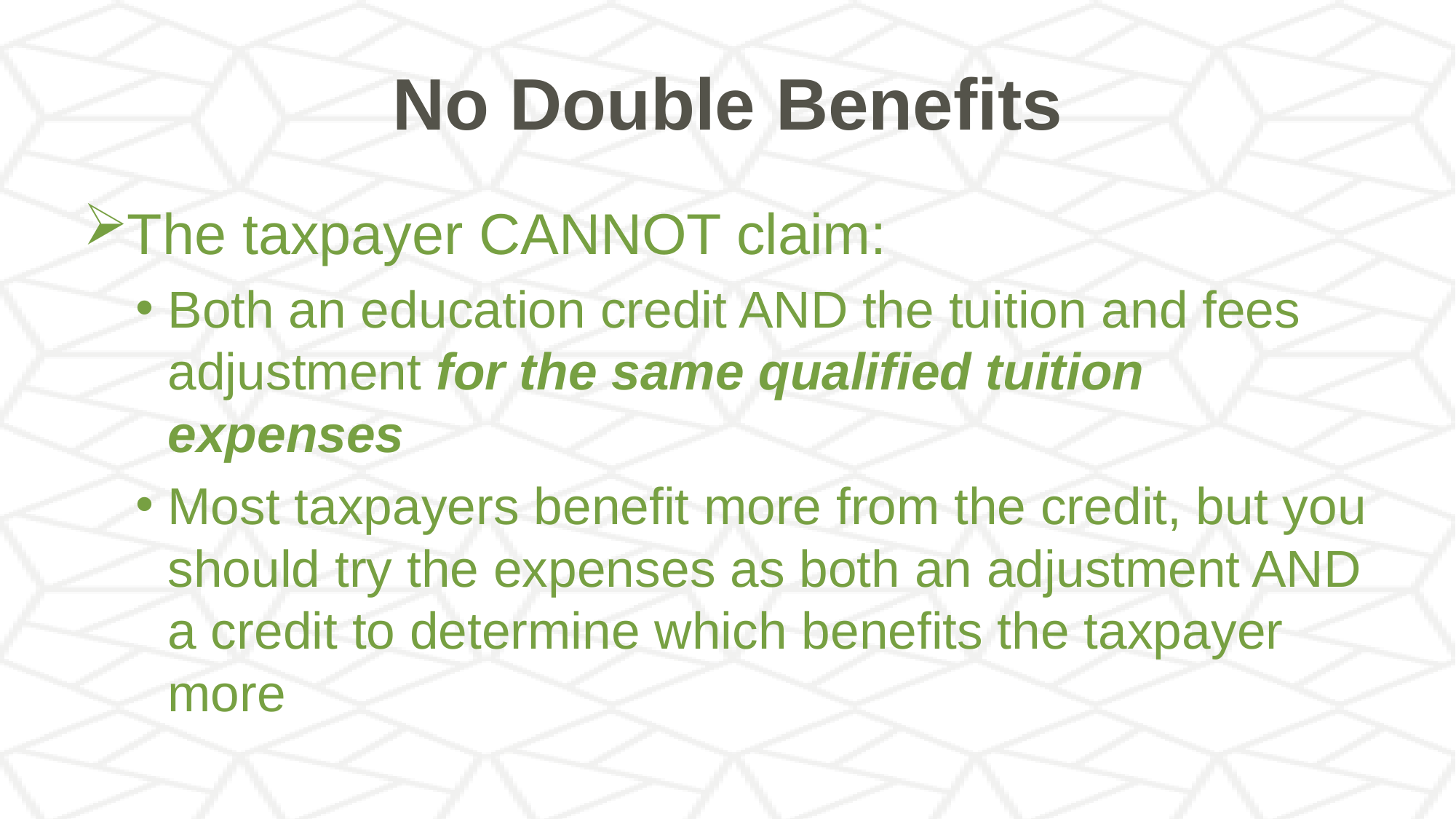

# No Double Benefits
The taxpayer CANNOT claim:
Both an education credit AND the tuition and fees adjustment for the same qualified tuition expenses
Most taxpayers benefit more from the credit, but you should try the expenses as both an adjustment AND a credit to determine which benefits the taxpayer more